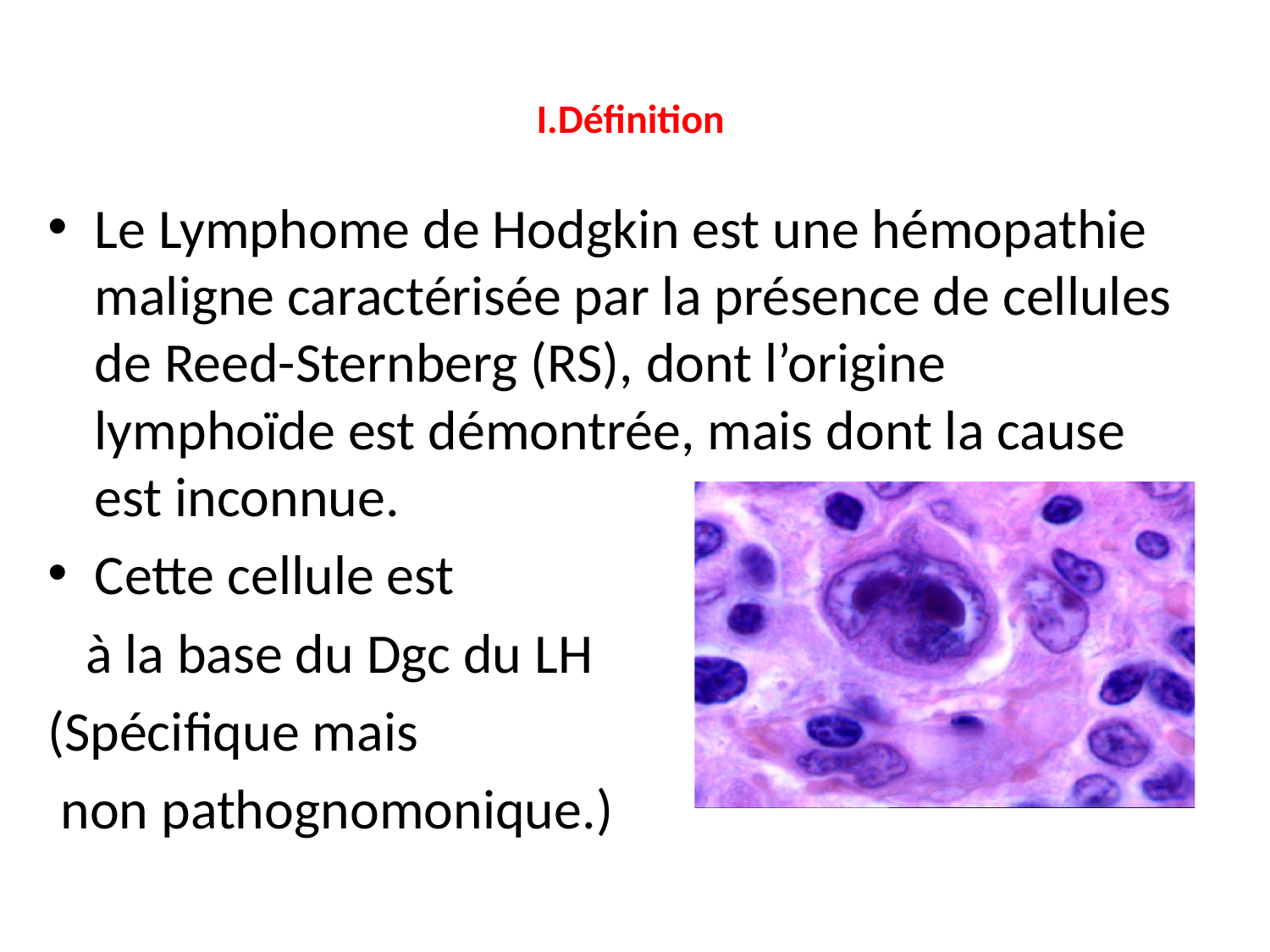

# I.Définition
Le Lymphome de Hodgkin est une hémopathie maligne caractérisée par la présence de cellules de Reed-Sternberg (RS), dont l’origine lymphoïde est démontrée, mais dont la cause est inconnue.
Cette cellule est
   à la base du Dgc du LH
(Spécifique mais
 non pathognomonique.)